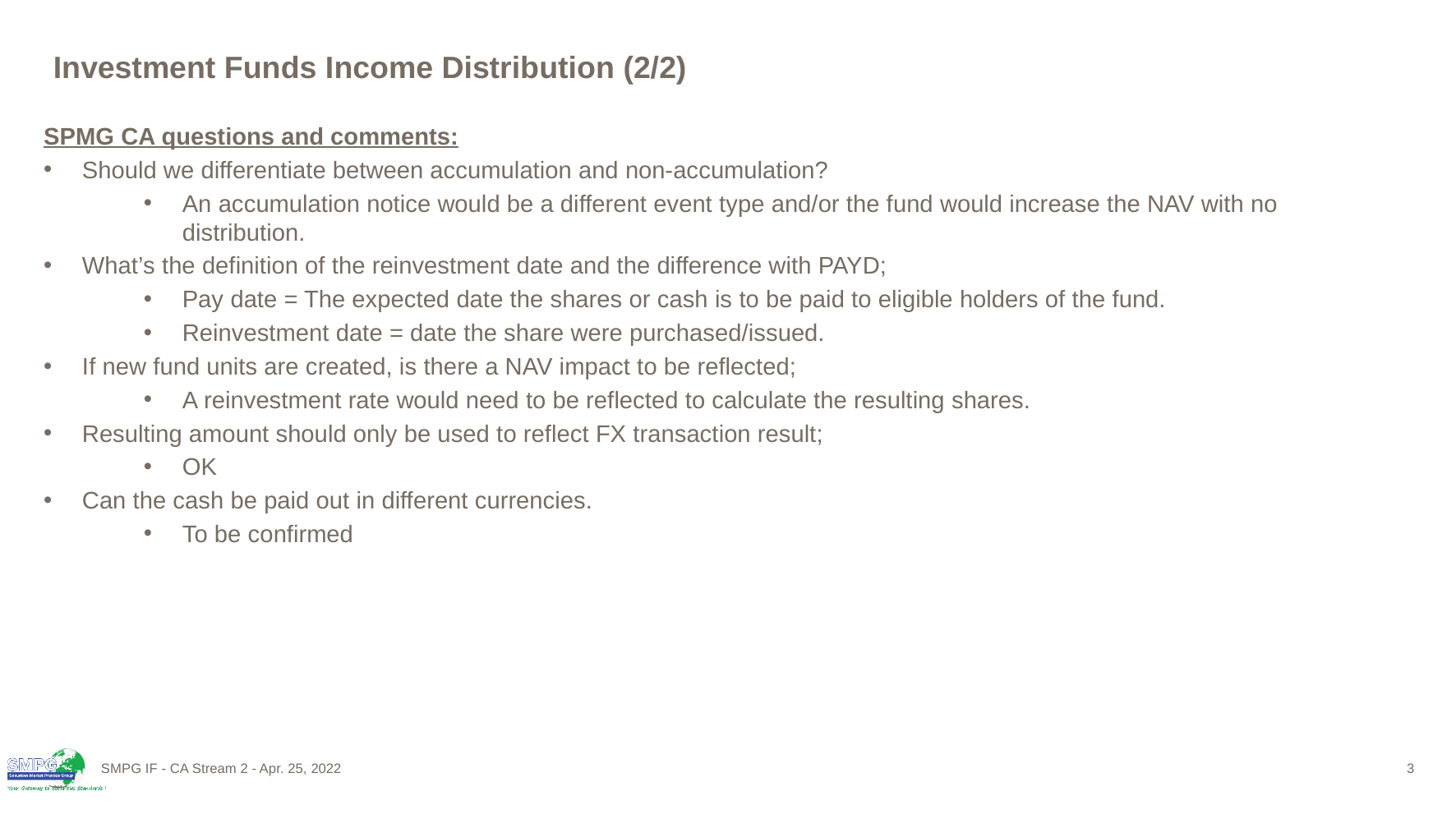

# Investment Funds Income Distribution (2/2)
SPMG CA questions and comments:
Should we differentiate between accumulation and non-accumulation?
An accumulation notice would be a different event type and/or the fund would increase the NAV with no distribution.
What’s the definition of the reinvestment date and the difference with PAYD;
Pay date = The expected date the shares or cash is to be paid to eligible holders of the fund.
Reinvestment date = date the share were purchased/issued.
If new fund units are created, is there a NAV impact to be reflected;
A reinvestment rate would need to be reflected to calculate the resulting shares.
Resulting amount should only be used to reflect FX transaction result;
OK
Can the cash be paid out in different currencies.
To be confirmed

SMPG IF - CA Stream 2 - Apr. 25, 2022
3